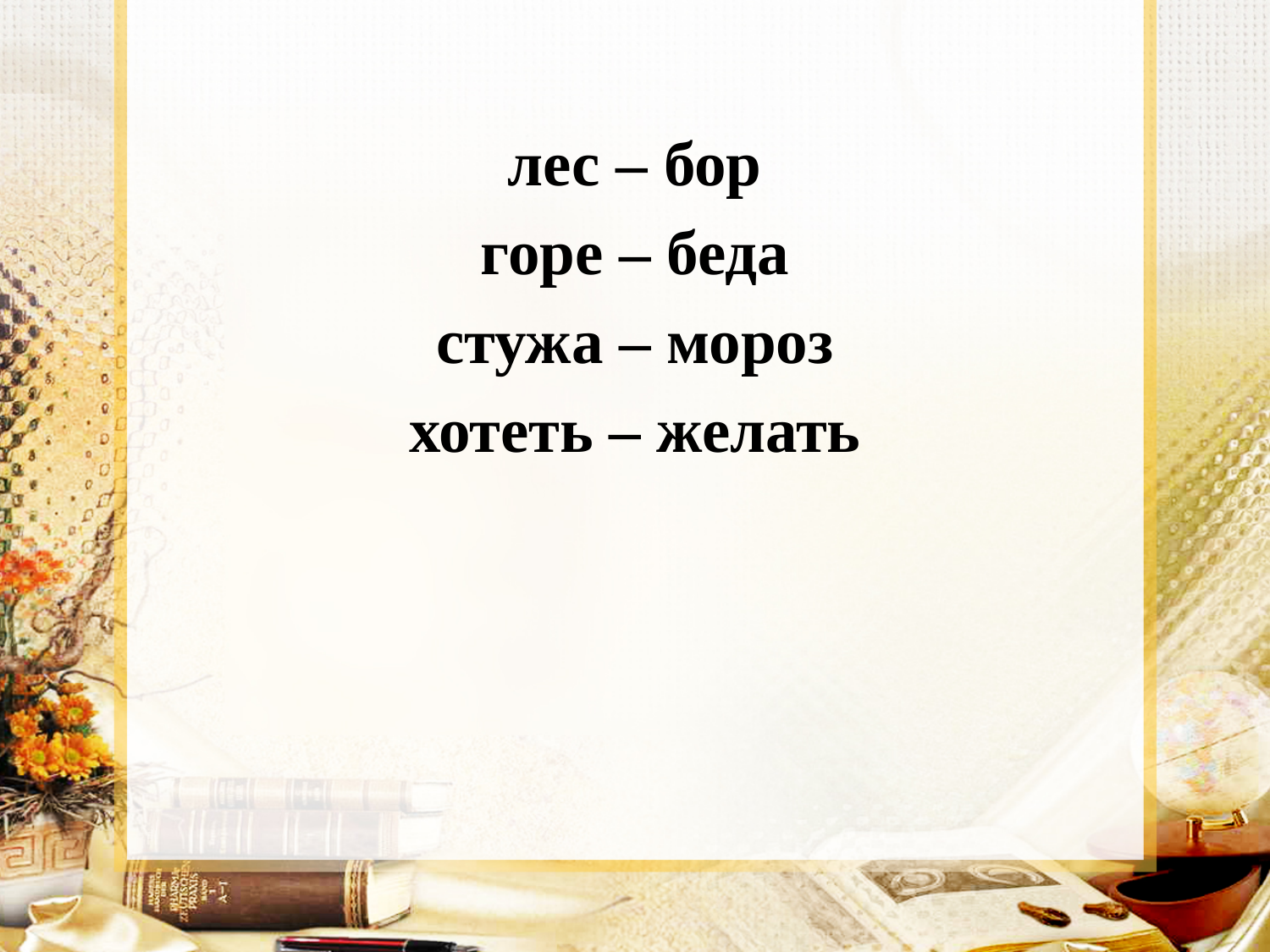

#
лес – бор
горе – беда
стужа – мороз
хотеть – желать